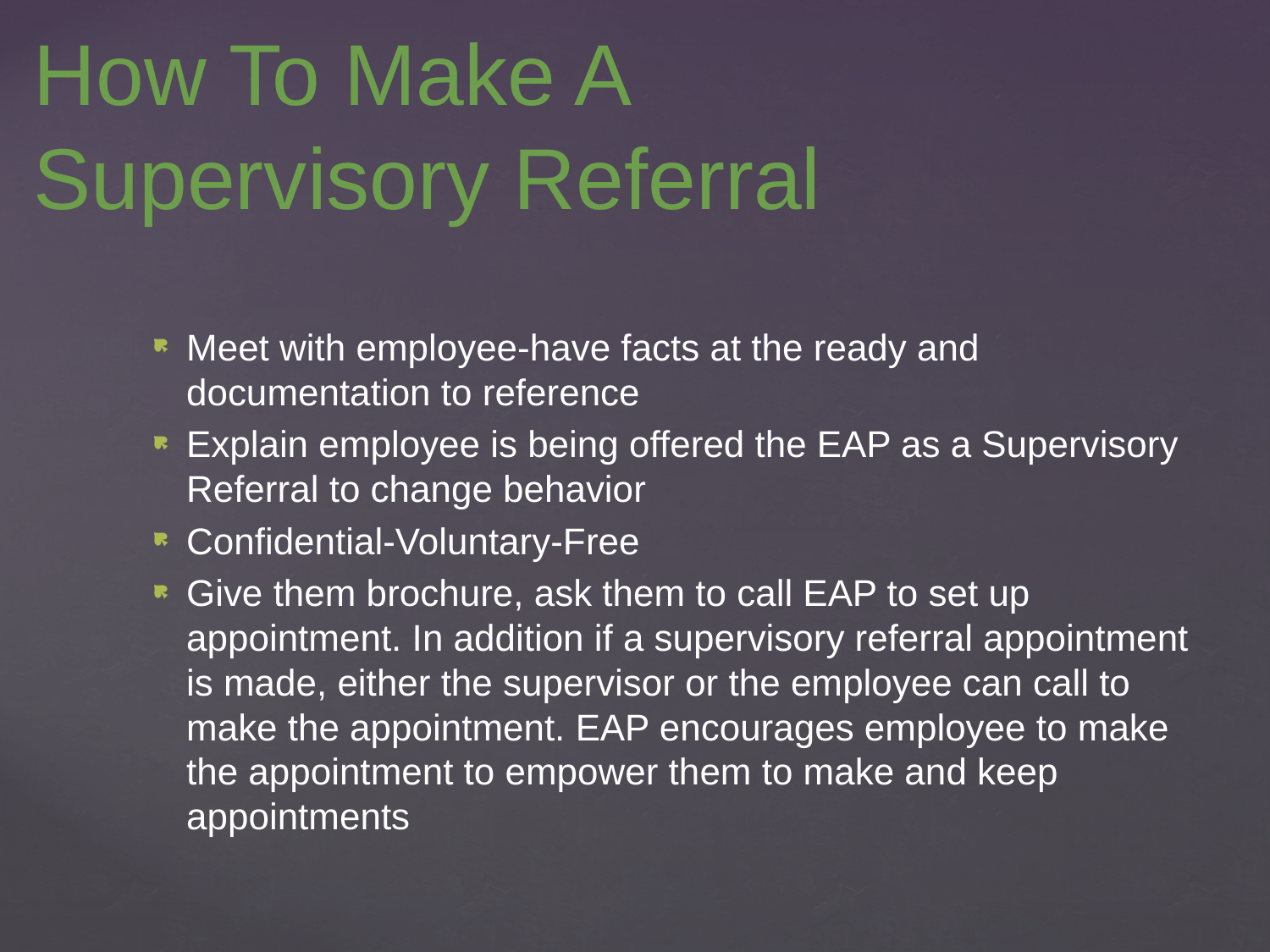

# How To Make A Supervisory Referral
Meet with employee-have facts at the ready and documentation to reference
Explain employee is being offered the EAP as a Supervisory Referral to change behavior
Confidential-Voluntary-Free
Give them brochure, ask them to call EAP to set up appointment. In addition if a supervisory referral appointment is made, either the supervisor or the employee can call to make the appointment. EAP encourages employee to make the appointment to empower them to make and keep appointments